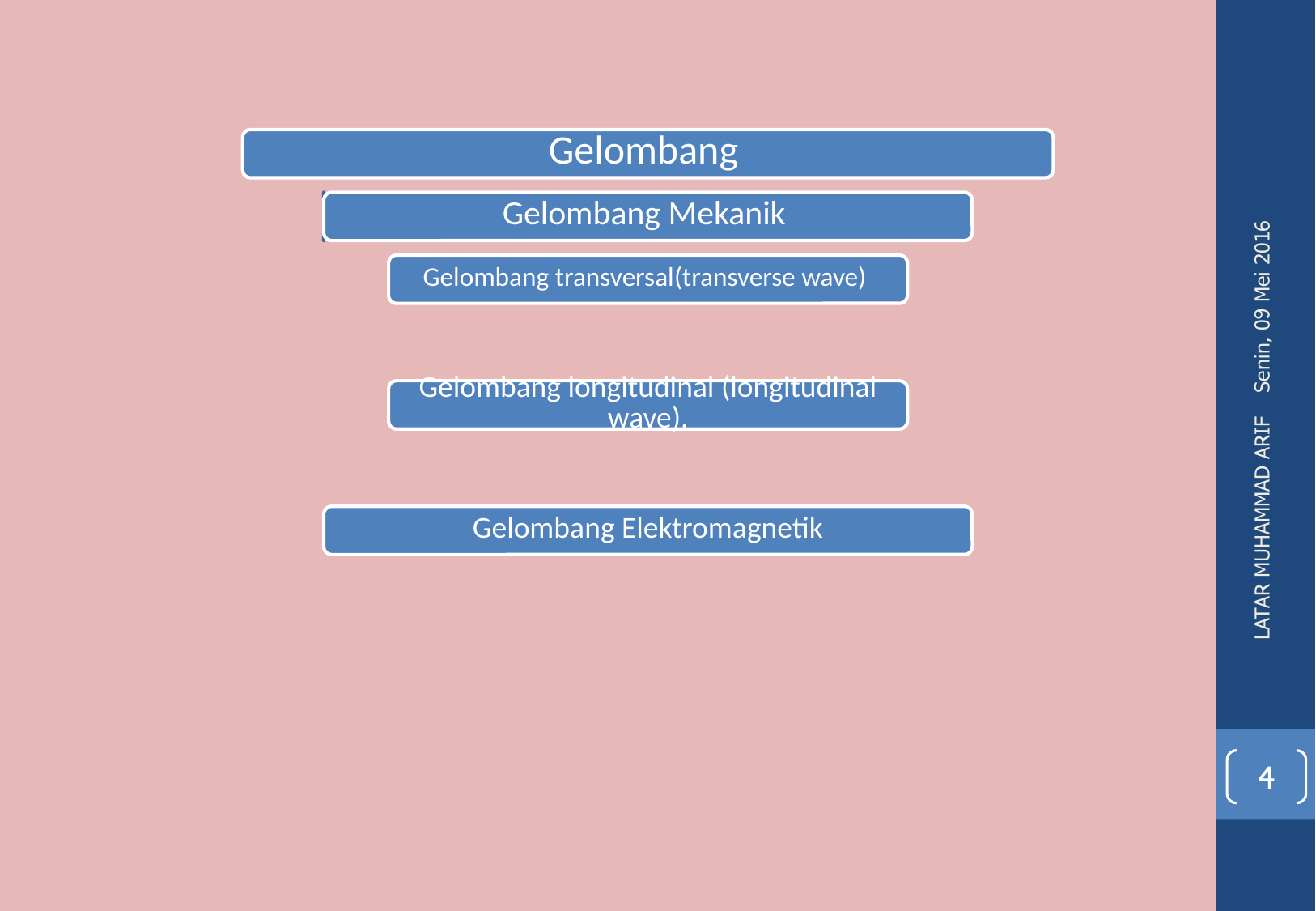

Gelombang
Gelombang Mekanik
Gelombang transversal(transverse wave)
Gelombang longitudinal (longitudinal wave).
Gelombang Elektromagnetik
Senin, 09 Mei 2016
LATAR MUHAMMAD ARIF
4